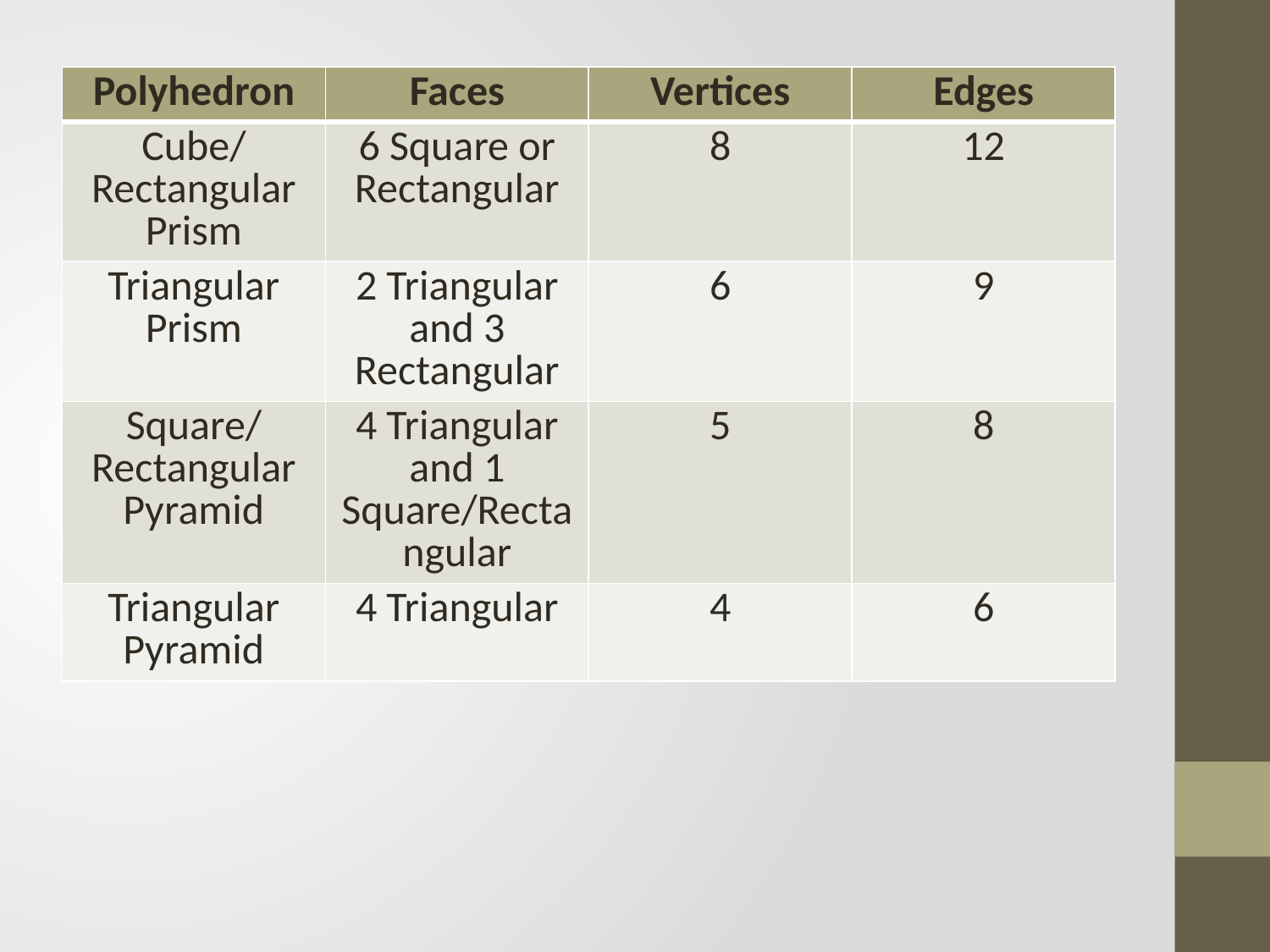

| Polyhedron | Faces | Vertices | Edges |
| --- | --- | --- | --- |
| Cube/Rectangular Prism | 6 Square or Rectangular | 8 | 12 |
| Triangular Prism | 2 Triangular and 3 Rectangular | 6 | 9 |
| Square/Rectangular Pyramid | 4 Triangular and 1 Square/Rectangular | 5 | 8 |
| Triangular Pyramid | 4 Triangular | 4 | 6 |